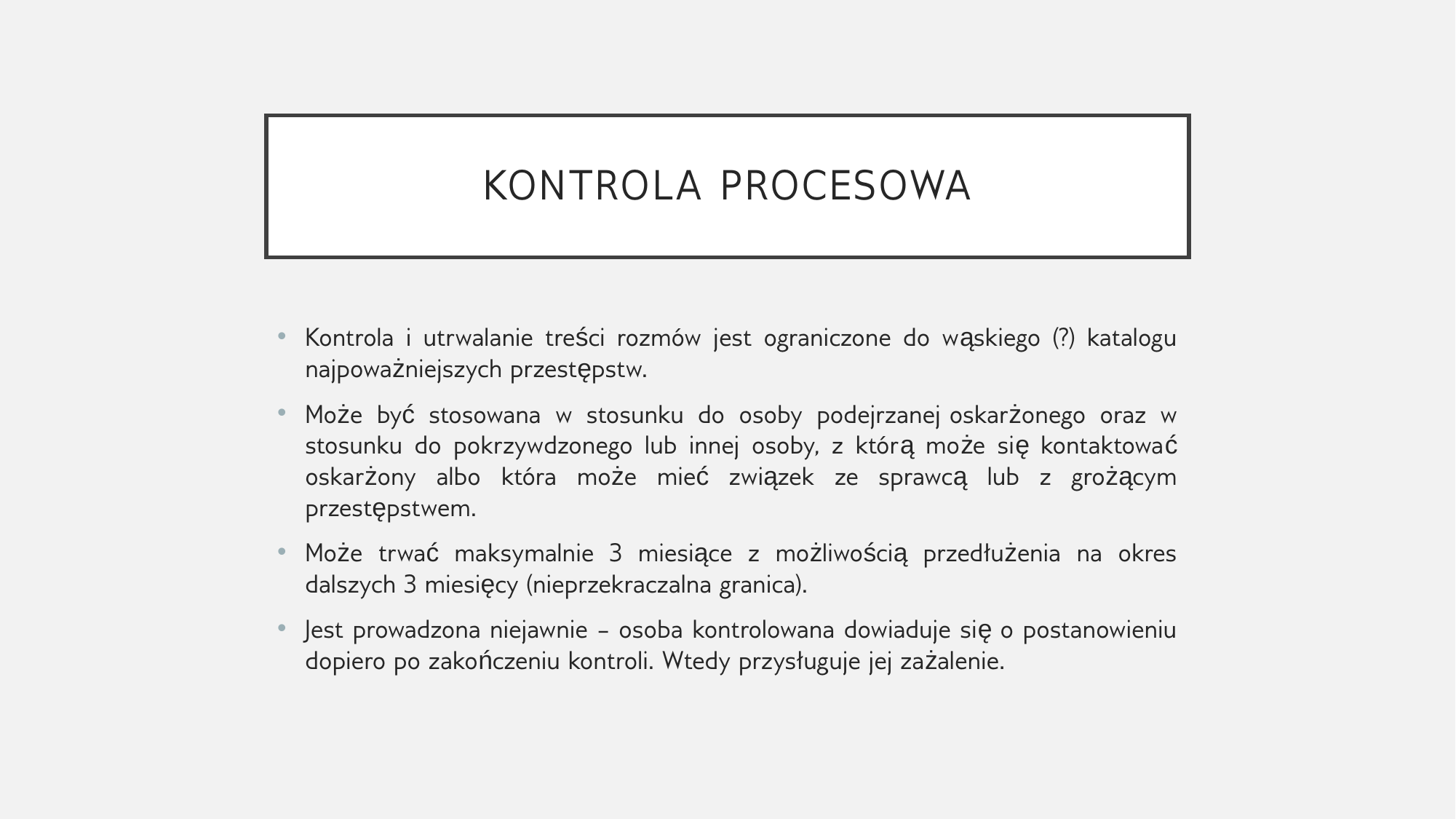

# Kontrola procesowa
Kontrola i utrwalanie treści rozmów jest ograniczone do wąskiego (?) katalogu najpoważniejszych przestępstw.
Może być stosowana w stosunku do osoby podejrzanej oskarżonego oraz w stosunku do pokrzywdzonego lub innej osoby, z którą może się kontaktować oskarżony albo która może mieć związek ze sprawcą lub z grożącym przestępstwem.
Może trwać maksymalnie 3 miesiące z możliwością przedłużenia na okres dalszych 3 miesięcy (nieprzekraczalna granica).
Jest prowadzona niejawnie – osoba kontrolowana dowiaduje się o postanowieniu dopiero po zakończeniu kontroli. Wtedy przysługuje jej zażalenie.